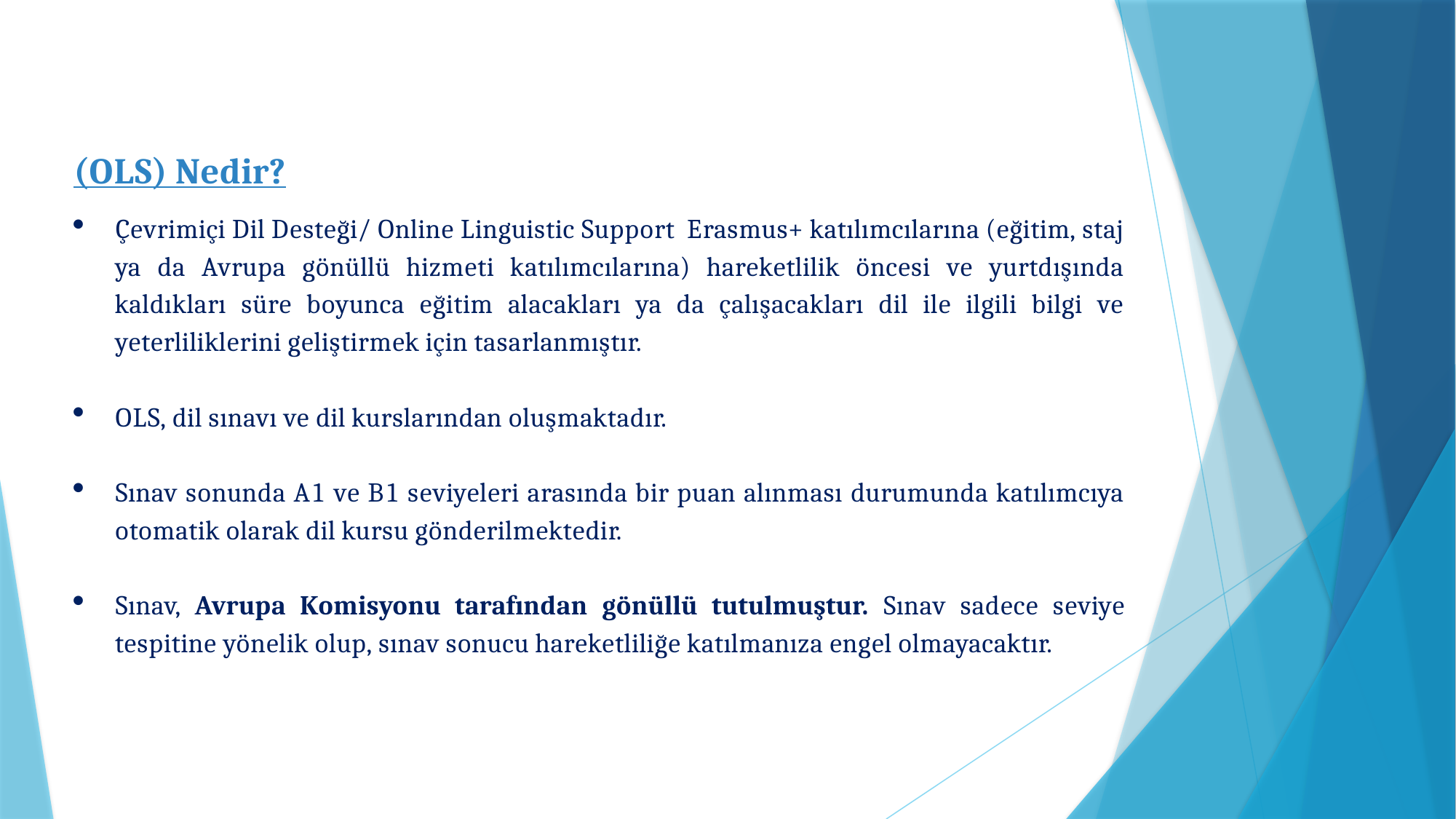

(OLS) Nedir?
Çevrimiçi Dil Desteği/ Online Linguistic Support  Erasmus+ katılımcılarına (eğitim, staj ya da Avrupa gönüllü hizmeti katılımcılarına) hareketlilik öncesi ve yurtdışında kaldıkları süre boyunca eğitim alacakları ya da çalışacakları dil ile ilgili bilgi ve yeterliliklerini geliştirmek için tasarlanmıştır.

OLS, dil sınavı ve dil kurslarından oluşmaktadır.

Sınav sonunda A1 ve B1 seviyeleri arasında bir puan alınması durumunda katılımcıya otomatik olarak dil kursu gönderilmektedir.

Sınav, Avrupa Komisyonu tarafından gönüllü tutulmuştur. Sınav sadece seviye tespitine yönelik olup, sınav sonucu hareketliliğe katılmanıza engel olmayacaktır.